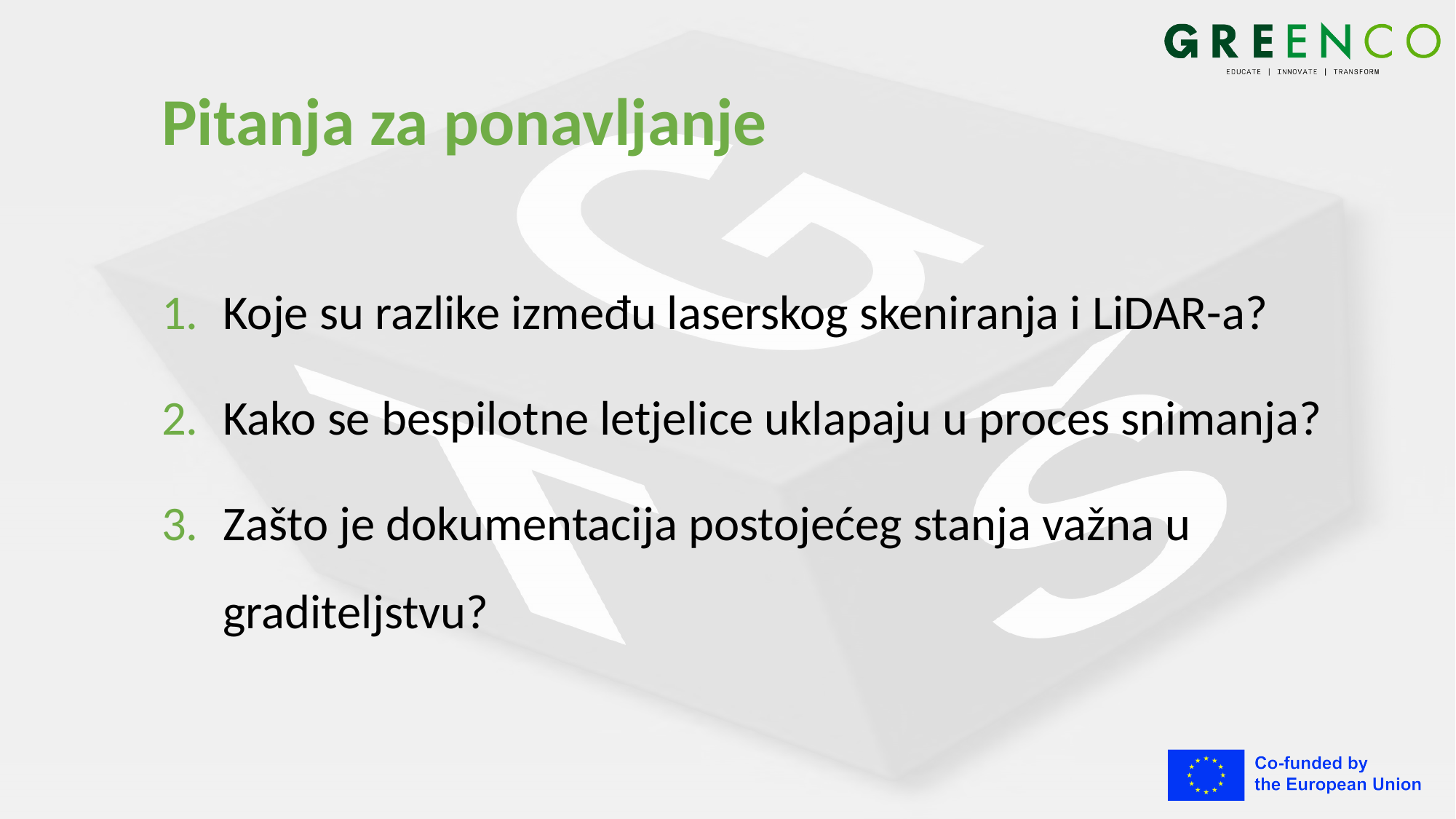

# Pitanja za ponavljanje

Koje su razlike između laserskog skeniranja i LiDAR-a?
Kako se bespilotne letjelice uklapaju u proces snimanja?
Zašto je dokumentacija postojećeg stanja važna u graditeljstvu?